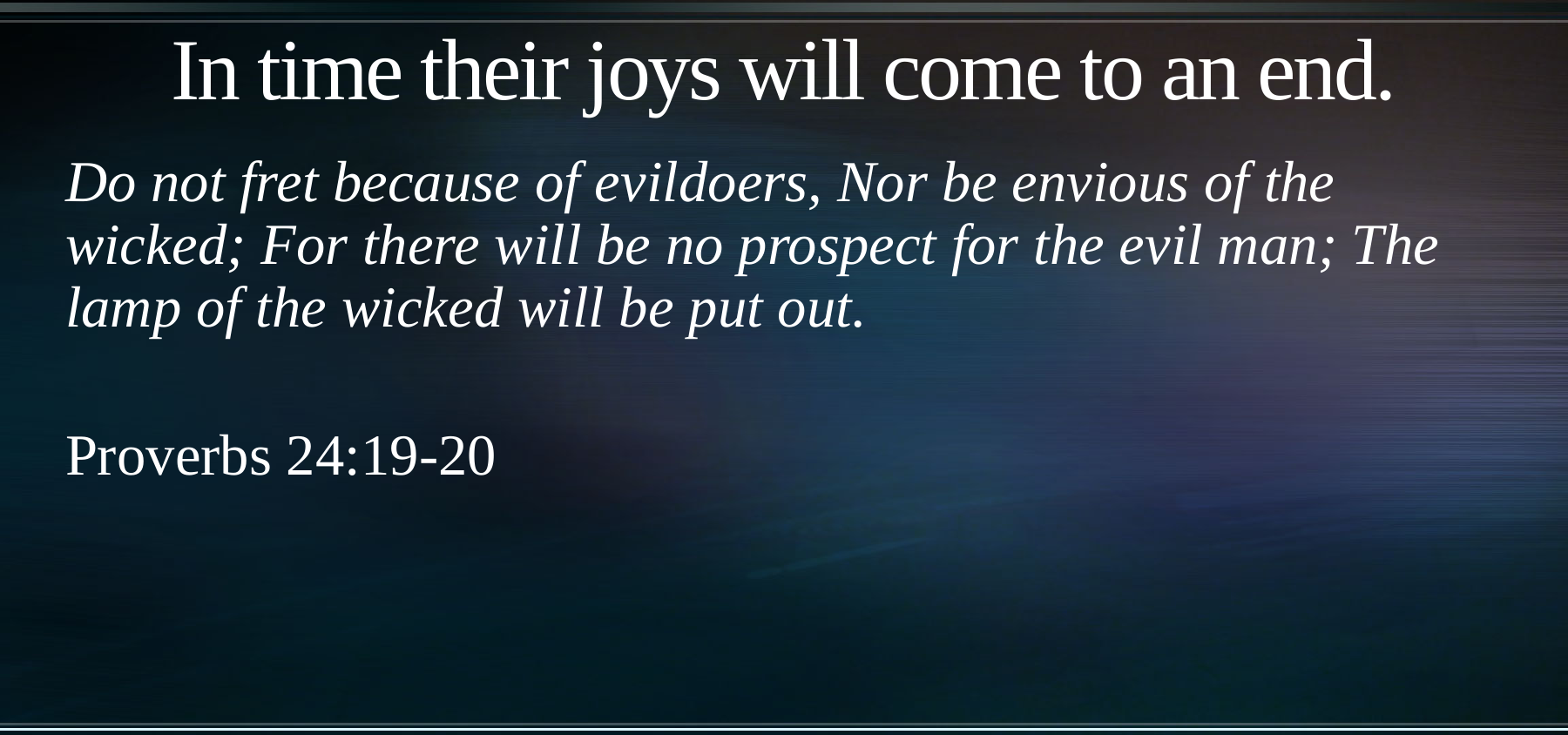

# In time their joys will come to an end.
Do not fret because of evildoers, Nor be envious of the wicked; For there will be no prospect for the evil man; The lamp of the wicked will be put out.

Proverbs 24:19-20